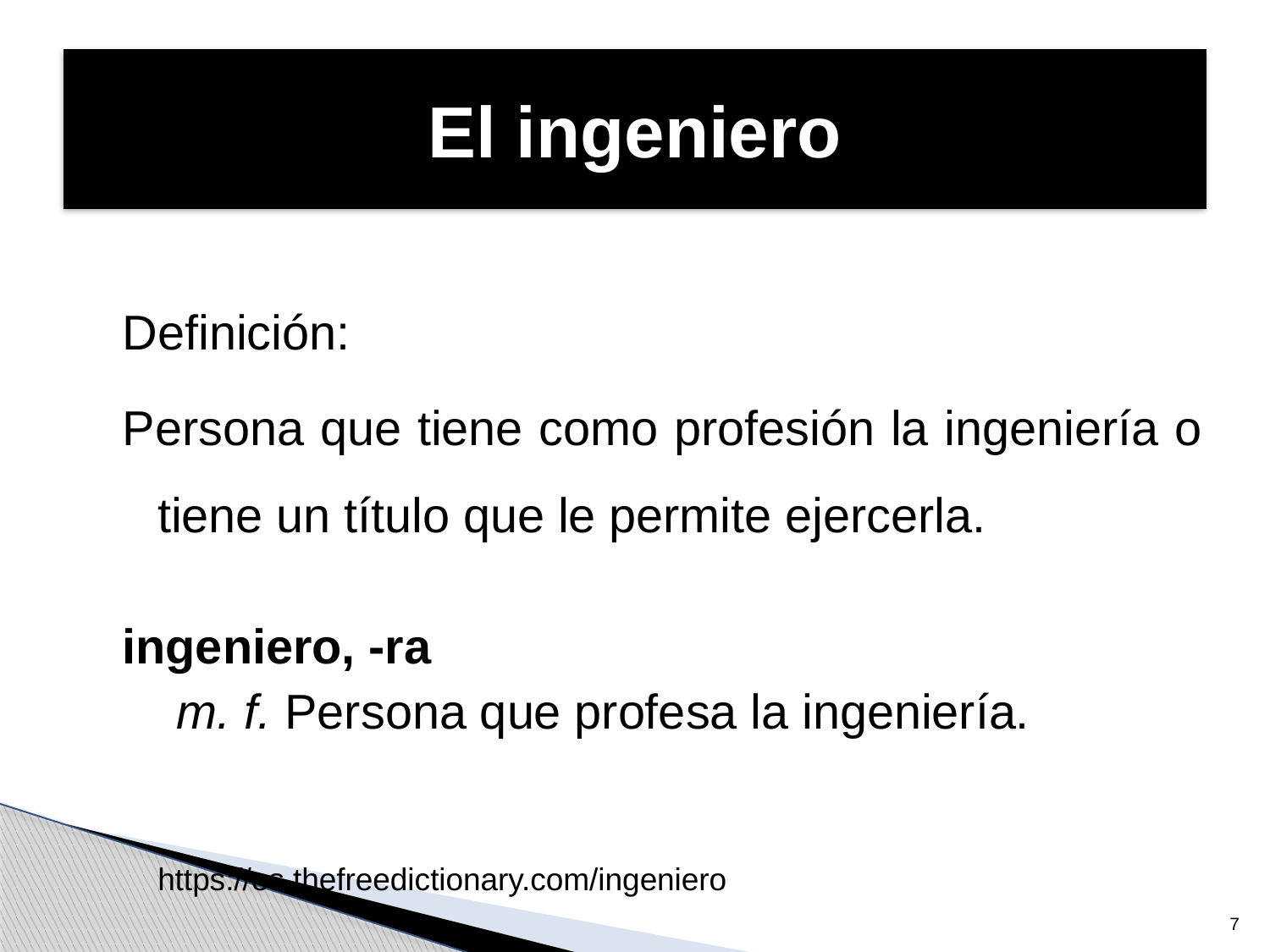

# El ingeniero
Definición:
Persona que tiene como profesión la ingeniería o tiene un título que le permite ejercerla.

ingeniero, -ra
    m. f. Persona que profesa la ingeniería.

					https://es.thefreedictionary.com/ingeniero

7